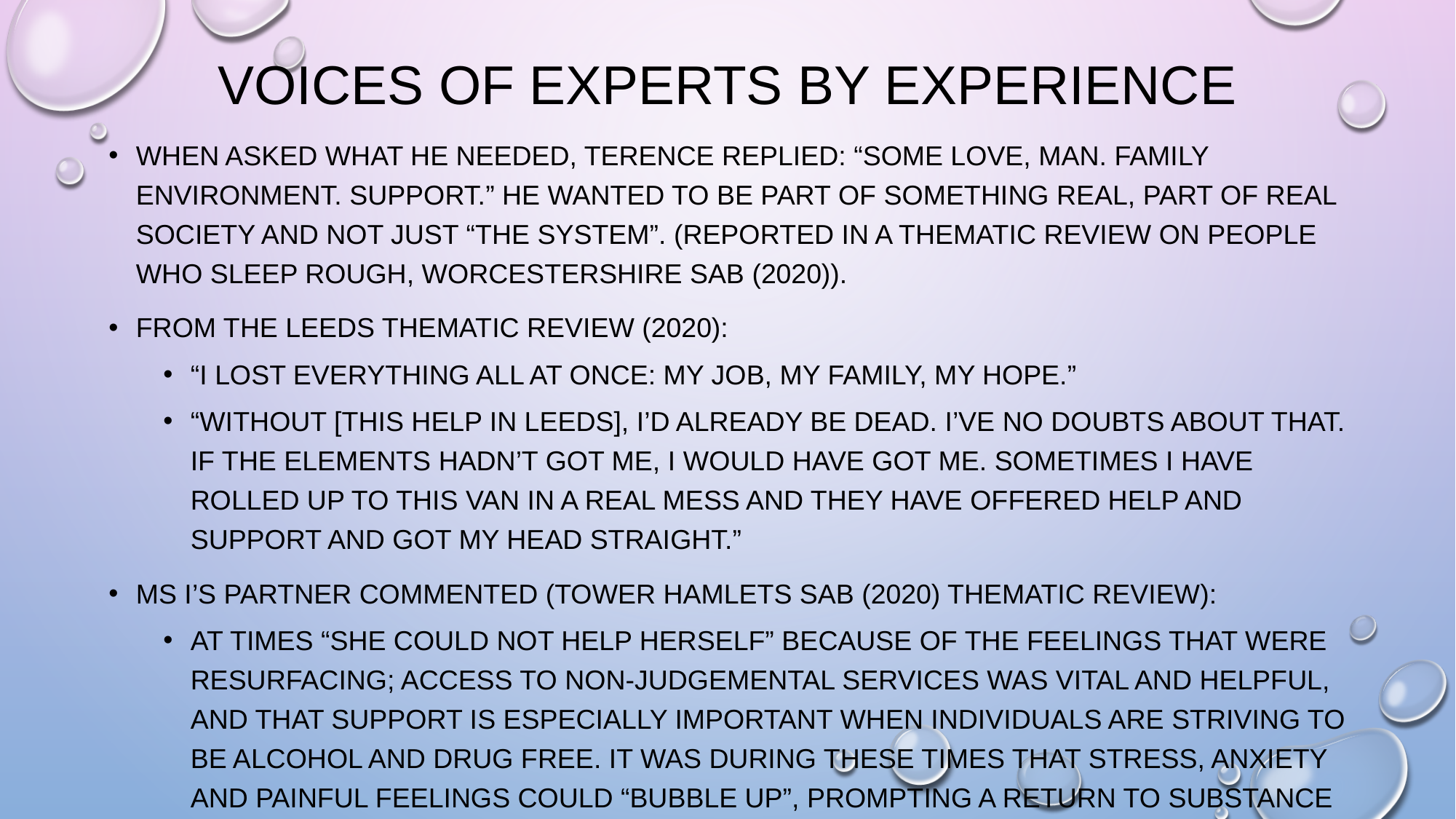

# Voices of Experts by Experience
When asked what he needed, Terence replied: “Some love, man. Family environment. Support.” He wanted to be part of something real, part of real society and not just “the system”. (reported in a thematic review on people who sleep rough, Worcestershire SAB (2020)).
From the Leeds Thematic Review (2020):
“I lost everything all at once: my job, my family, my hope.”
“Without [this help in Leeds], I’d already be dead. I’ve no doubts about that. If the elements hadn’t got me, I would have got me. Sometimes I have rolled up to this van in a real mess and they have offered help and support and got my head straight.”
Ms I’s partner commented (Tower Hamlets SAB (2020) Thematic Review):
At times “she could not help herself” because of the feelings that were resurfacing; access to non-judgemental services was vital and helpful, and that support is especially important when individuals are striving to be alcohol and drug free. It was during these times that stress, anxiety and painful feelings could “bubble up”, prompting a return to substance misuse to suppress what it was very hard to acknowledge and work through.